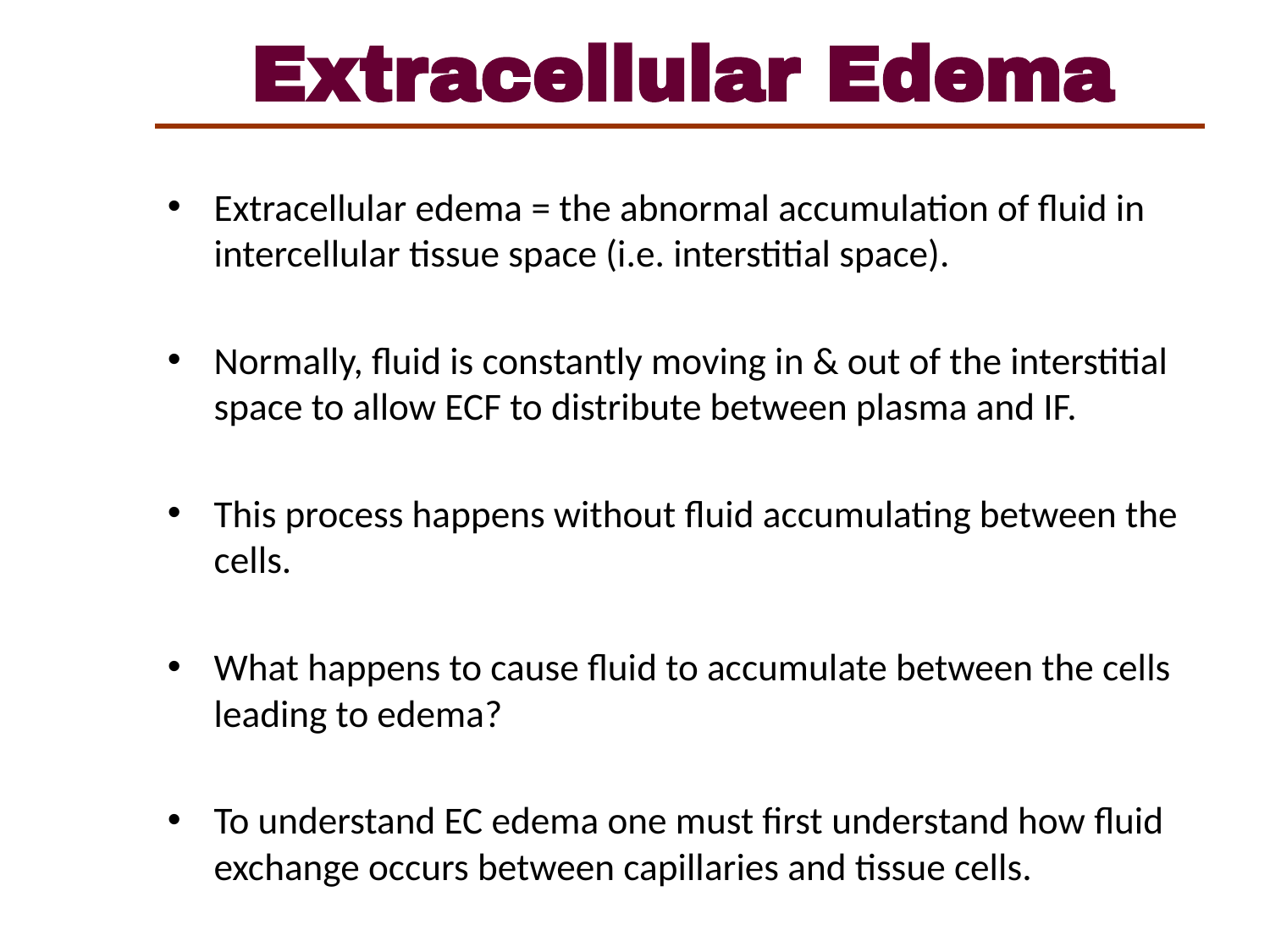

Extracellular Edema
Extracellular edema = the abnormal accumulation of fluid in intercellular tissue space (i.e. interstitial space).

Normally, fluid is constantly moving in & out of the interstitial space to allow ECF to distribute between plasma and IF.

This process happens without fluid accumulating between the cells.

What happens to cause fluid to accumulate between the cells leading to edema?

To understand EC edema one must first understand how fluid exchange occurs between capillaries and tissue cells.